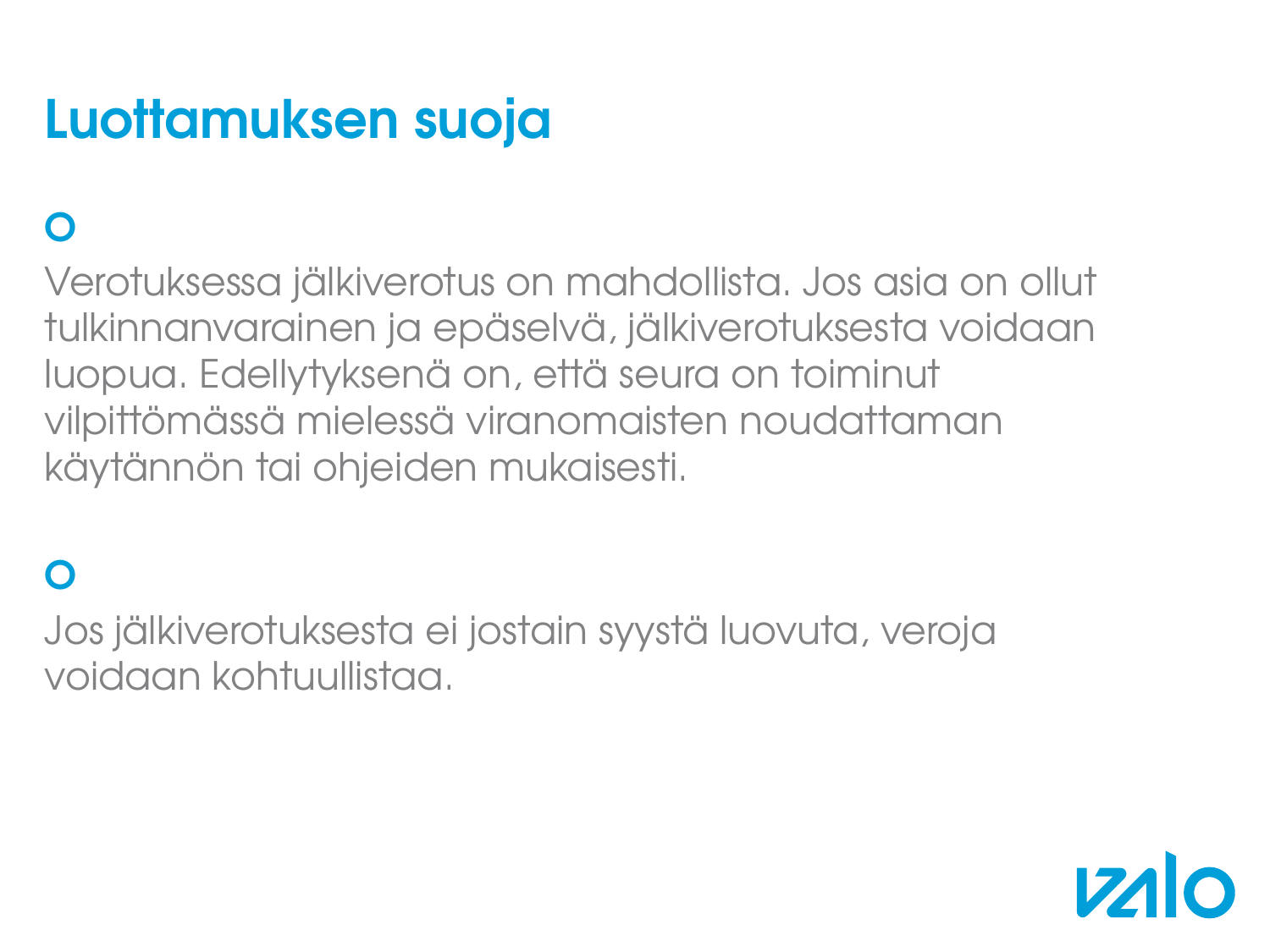

# Luottamuksen suoja
O
Verotuksessa jälkiverotus on mahdollista. Jos asia on ollut tulkinnanvarainen ja epäselvä, jälkiverotuksesta voidaan luopua. Edellytyksenä on, että seura on toiminut vilpittömässä mielessä viranomaisten noudattaman käytännön tai ohjeiden mukaisesti.

O
Jos jälkiverotuksesta ei jostain syystä luovuta, veroja voidaan kohtuullistaa.